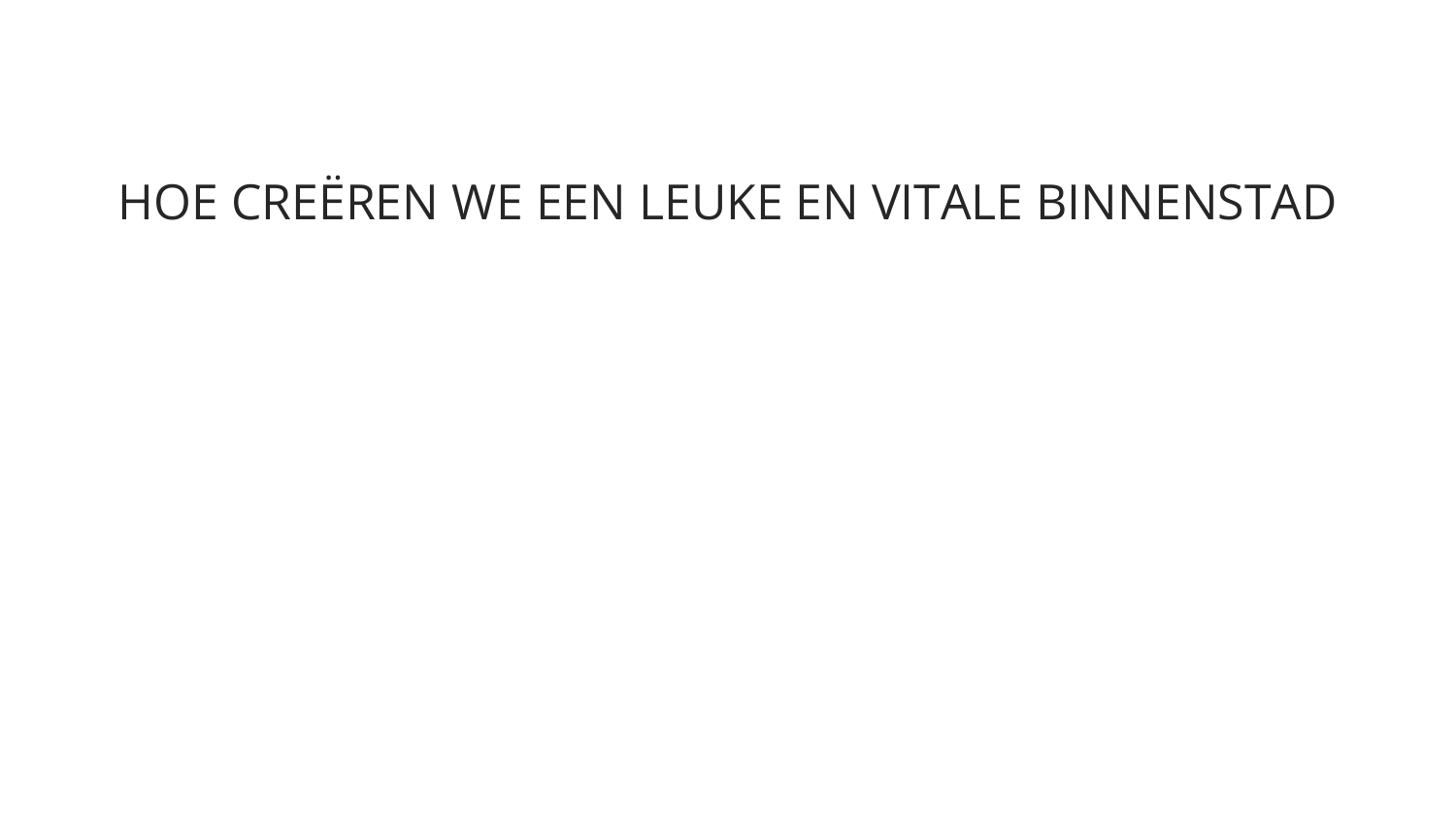

HOE CREËREN WE EEN LEUKE EN VITALE BINNENSTAD